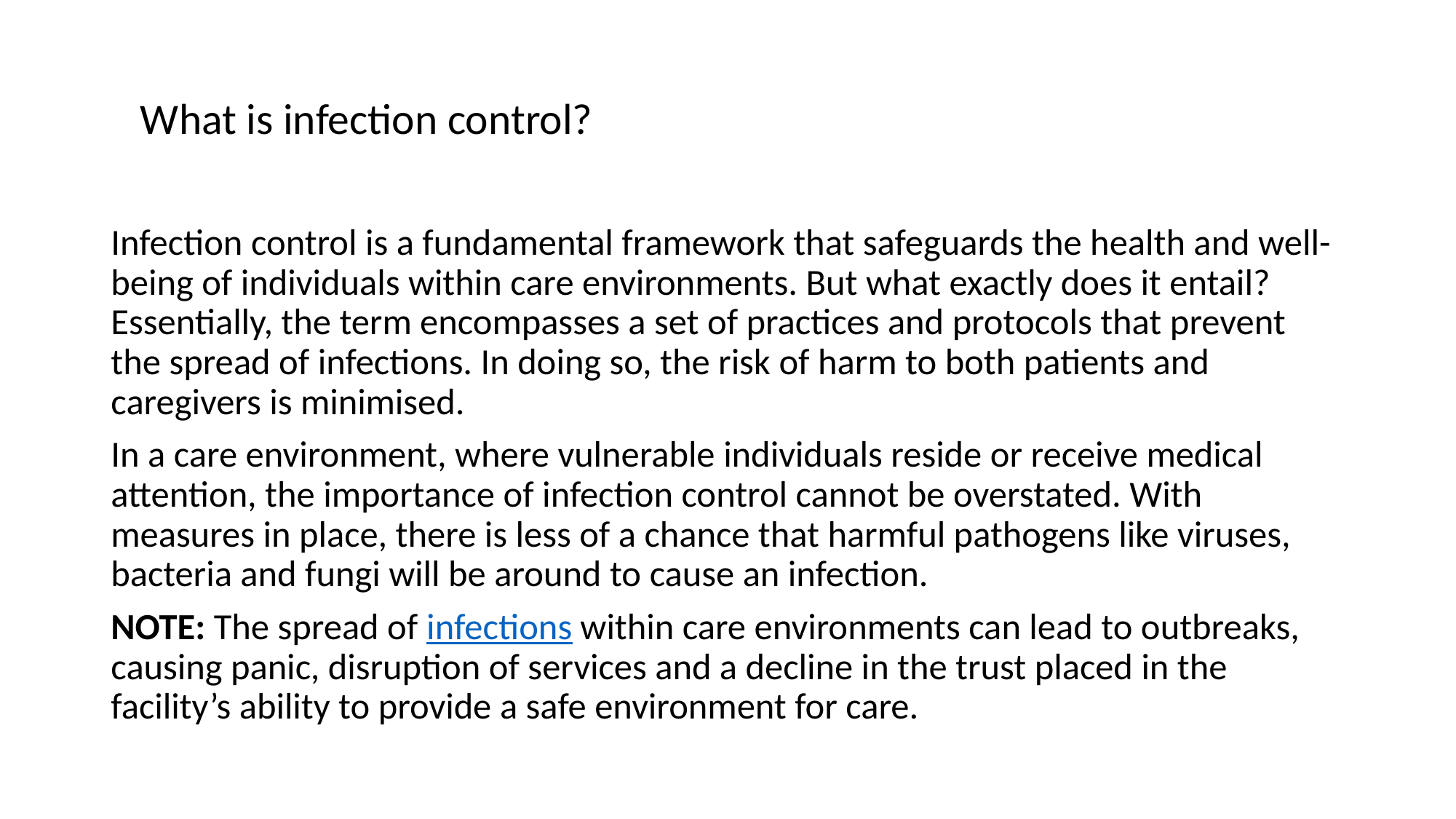

# What is infection control?
Infection control is a fundamental framework that safeguards the health and well-being of individuals within care environments. But what exactly does it entail? Essentially, the term encompasses a set of practices and protocols that prevent the spread of infections. In doing so, the risk of harm to both patients and caregivers is minimised.
In a care environment, where vulnerable individuals reside or receive medical attention, the importance of infection control cannot be overstated. With measures in place, there is less of a chance that harmful pathogens like viruses, bacteria and fungi will be around to cause an infection.
NOTE: The spread of infections within care environments can lead to outbreaks, causing panic, disruption of services and a decline in the trust placed in the facility’s ability to provide a safe environment for care.